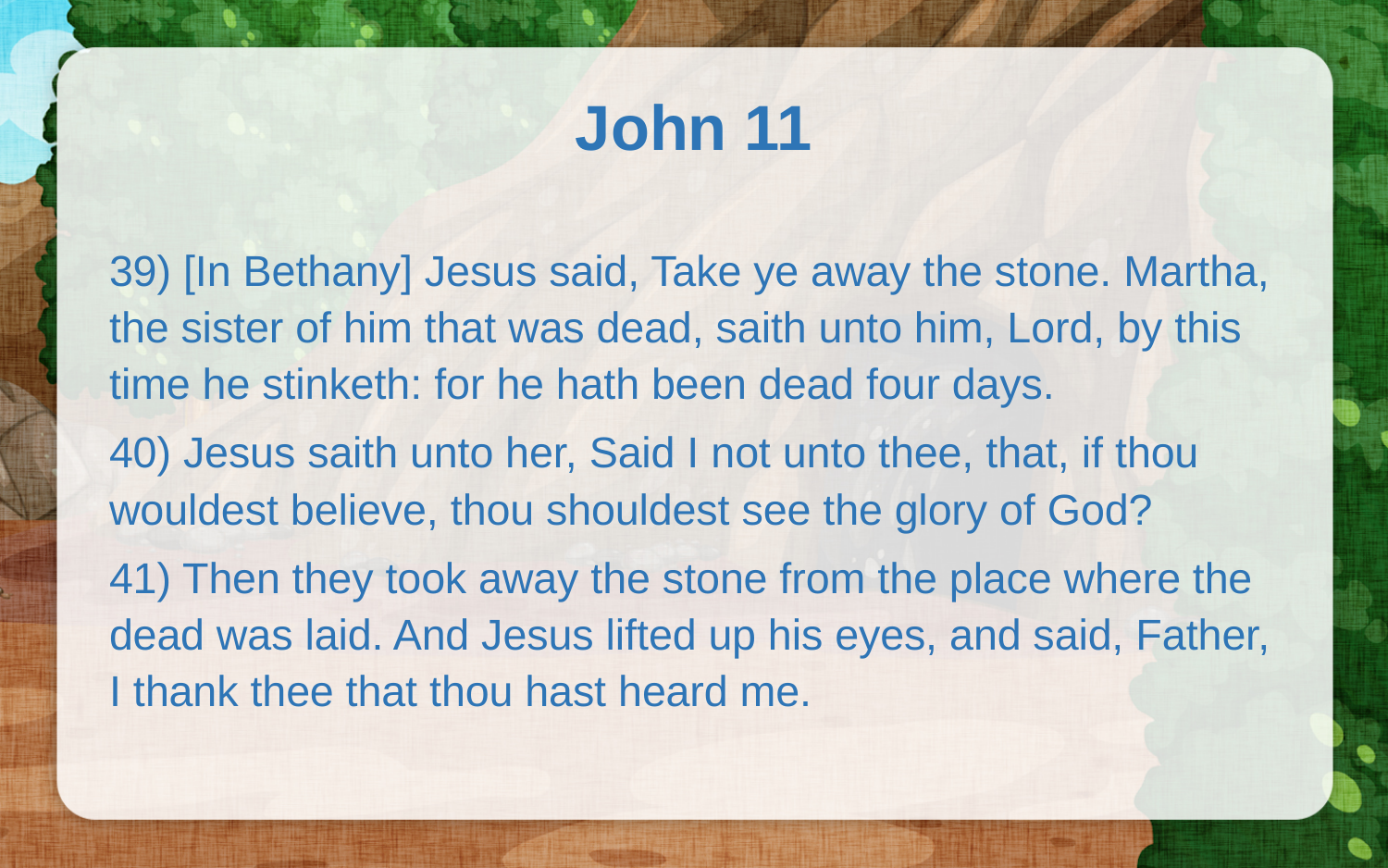

# John 11
39) [In Bethany] Jesus said, Take ye away the stone. Martha, the sister of him that was dead, saith unto him, Lord, by this time he stinketh: for he hath been dead four days.
40) Jesus saith unto her, Said I not unto thee, that, if thou wouldest believe, thou shouldest see the glory of God?
41) Then they took away the stone from the place where the dead was laid. And Jesus lifted up his eyes, and said, Father, I thank thee that thou hast heard me.